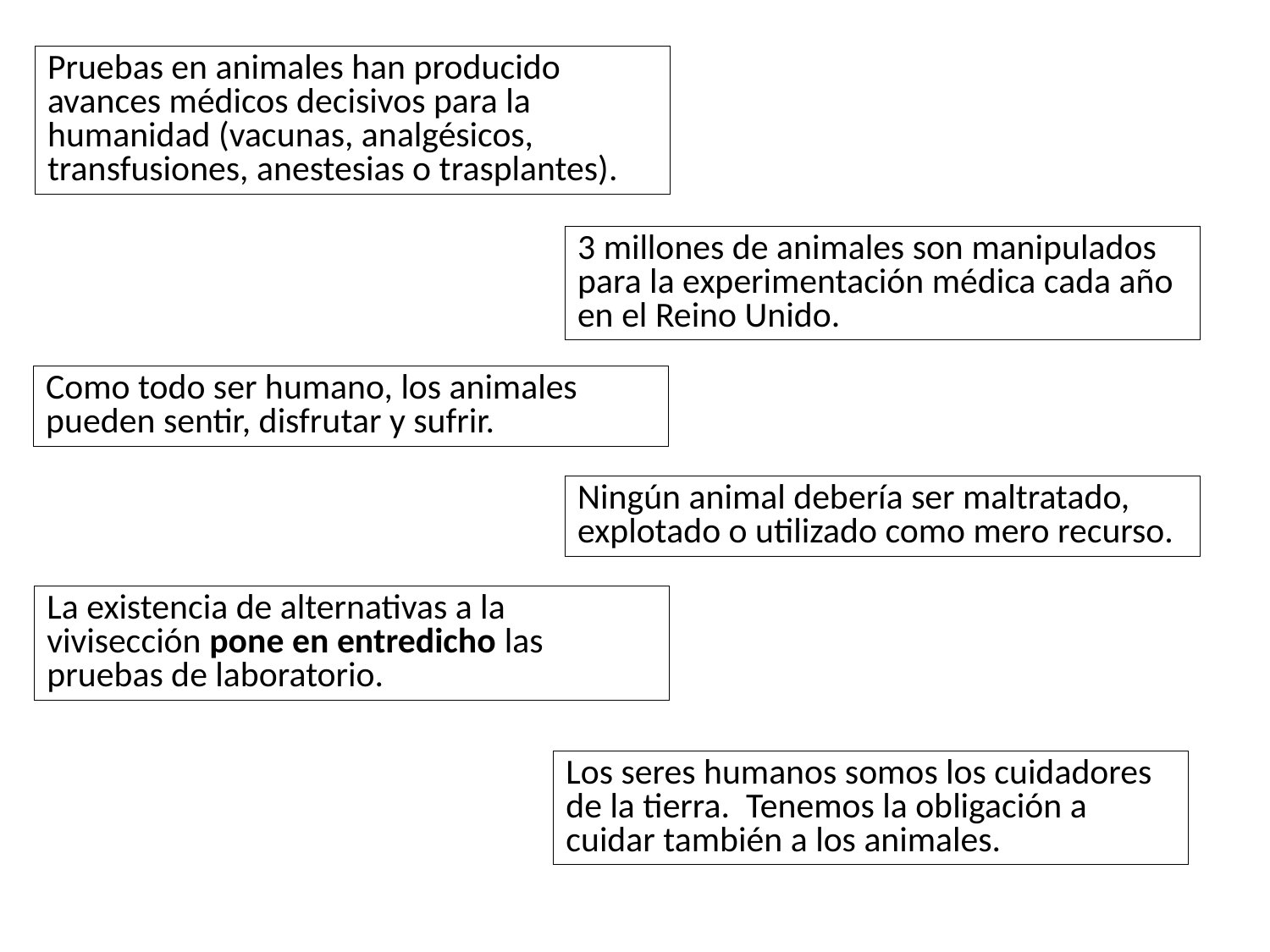

Pruebas en animales han producido avances médicos decisivos para la humanidad (vacunas, analgésicos, transfusiones, anestesias o trasplantes).
3 millones de animales son manipulados para la experimentación médica cada año en el Reino Unido.
Como todo ser humano, los animales pueden sentir, disfrutar y sufrir.
Ningún animal debería ser maltratado, explotado o utilizado como mero recurso.
La existencia de alternativas a la vivisección pone en entredicho las pruebas de laboratorio.
Los seres humanos somos los cuidadores de la tierra.  Tenemos la obligación a cuidar también a los animales.